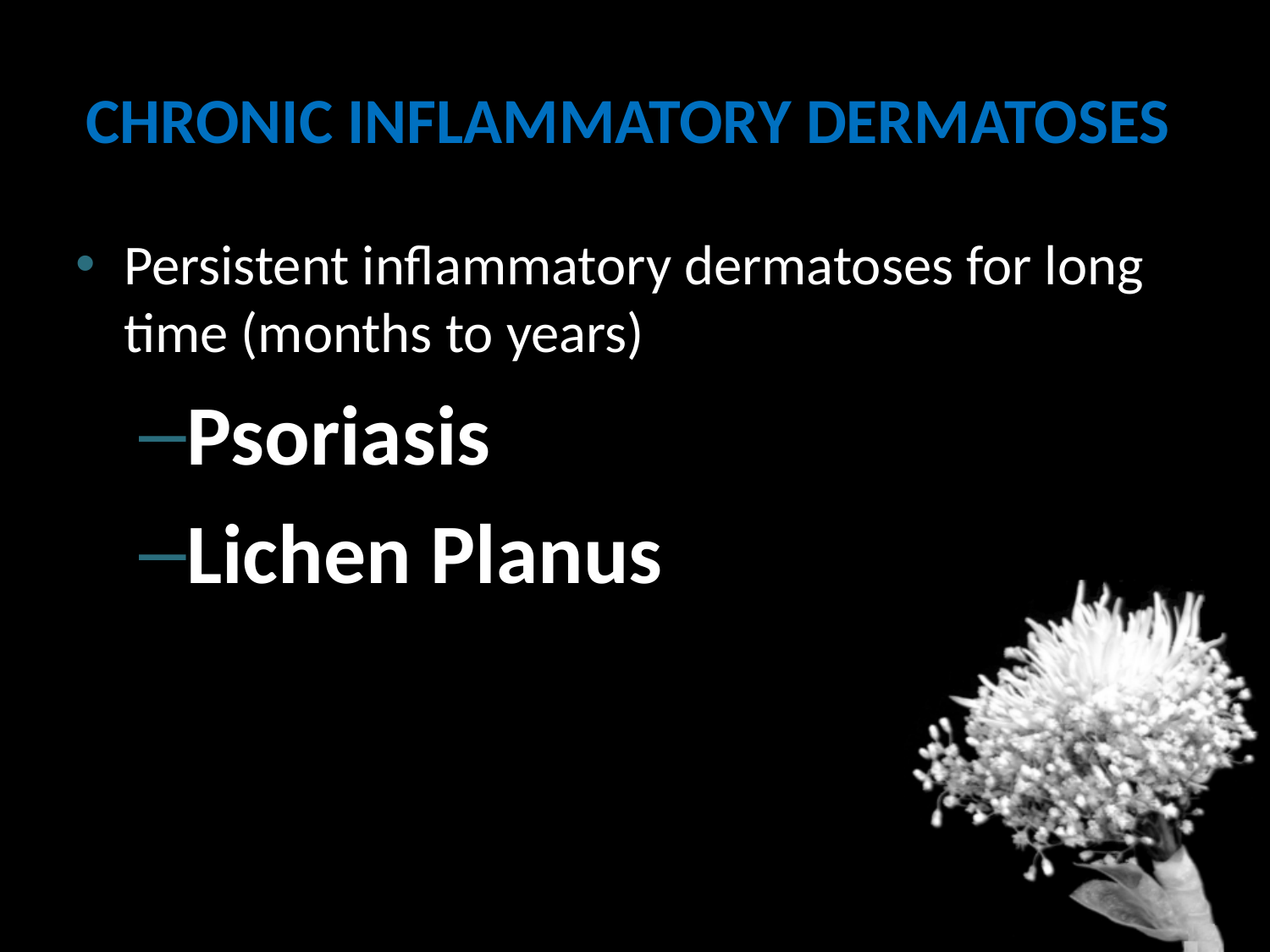

# CHRONIC INFLAMMATORY DERMATOSES
Persistent inflammatory dermatoses for long time (months to years)
Psoriasis
Lichen Planus